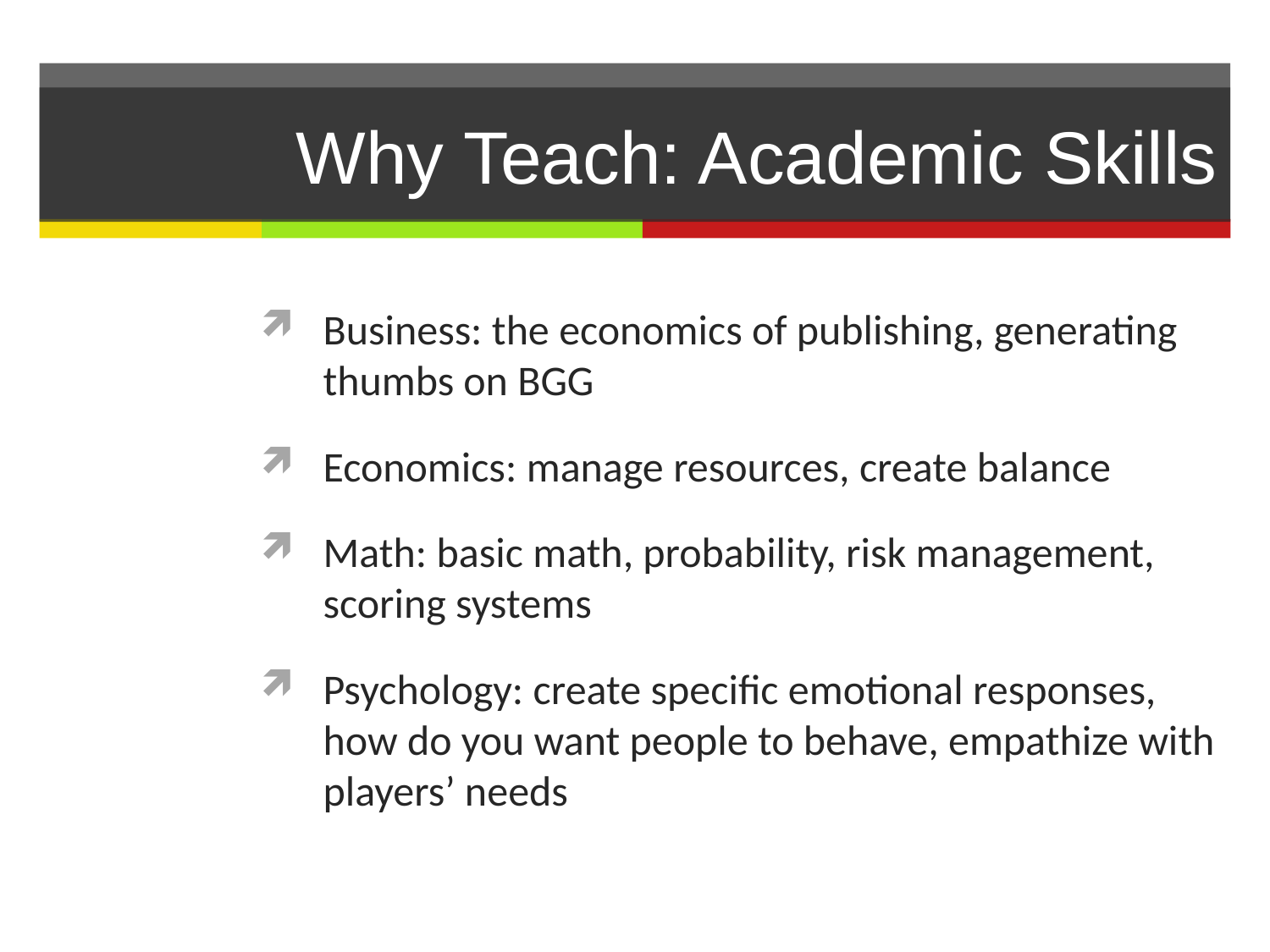

# Why Teach: Academic Skills
Business: the economics of publishing, generating thumbs on BGG
Economics: manage resources, create balance
Math: basic math, probability, risk management, scoring systems
Psychology: create specific emotional responses, how do you want people to behave, empathize with players’ needs